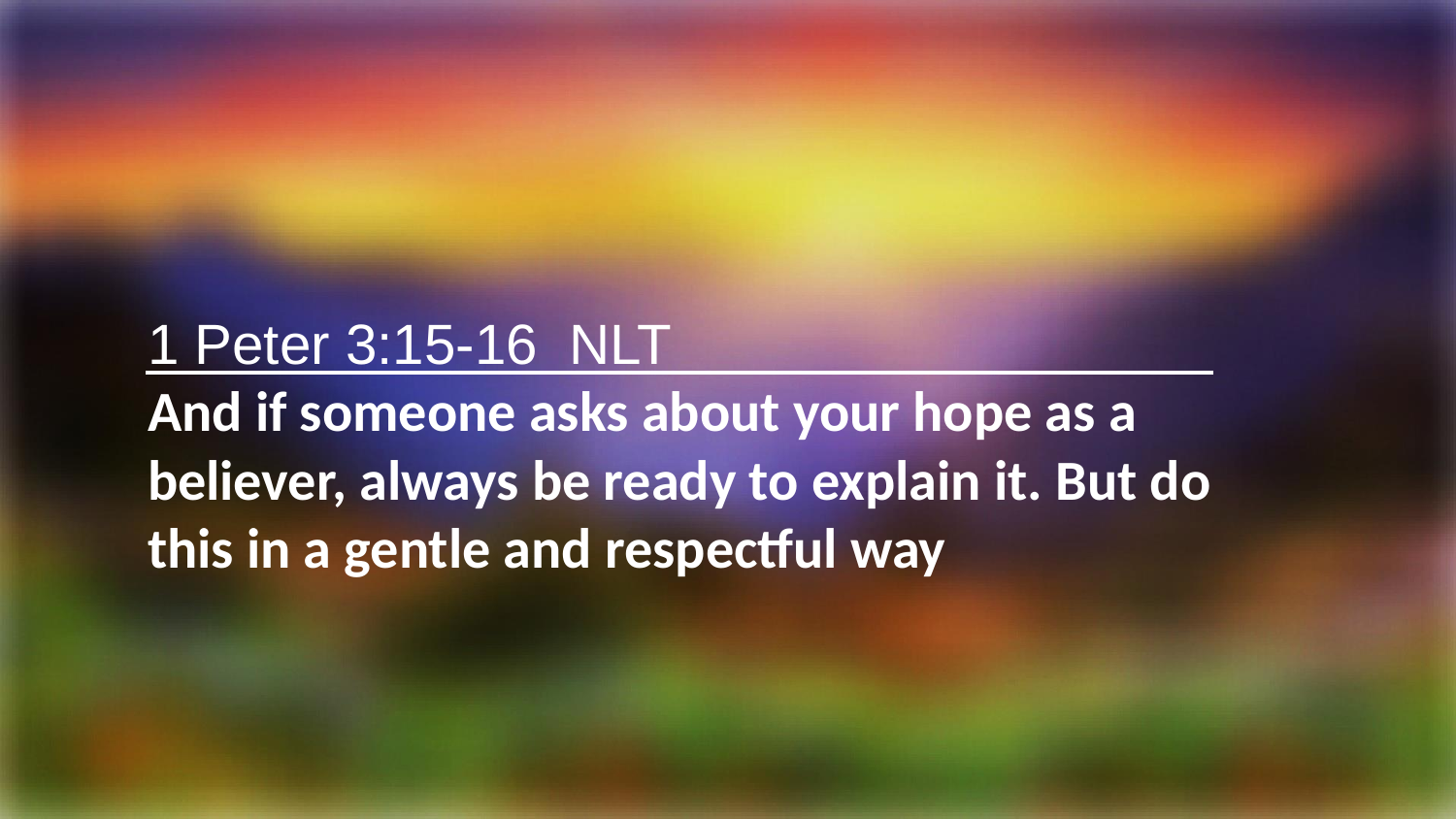

1 Peter 3:15-16  NLT
And if someone asks about your hope as a believer, always be ready to explain it. But do this in a gentle and respectful way